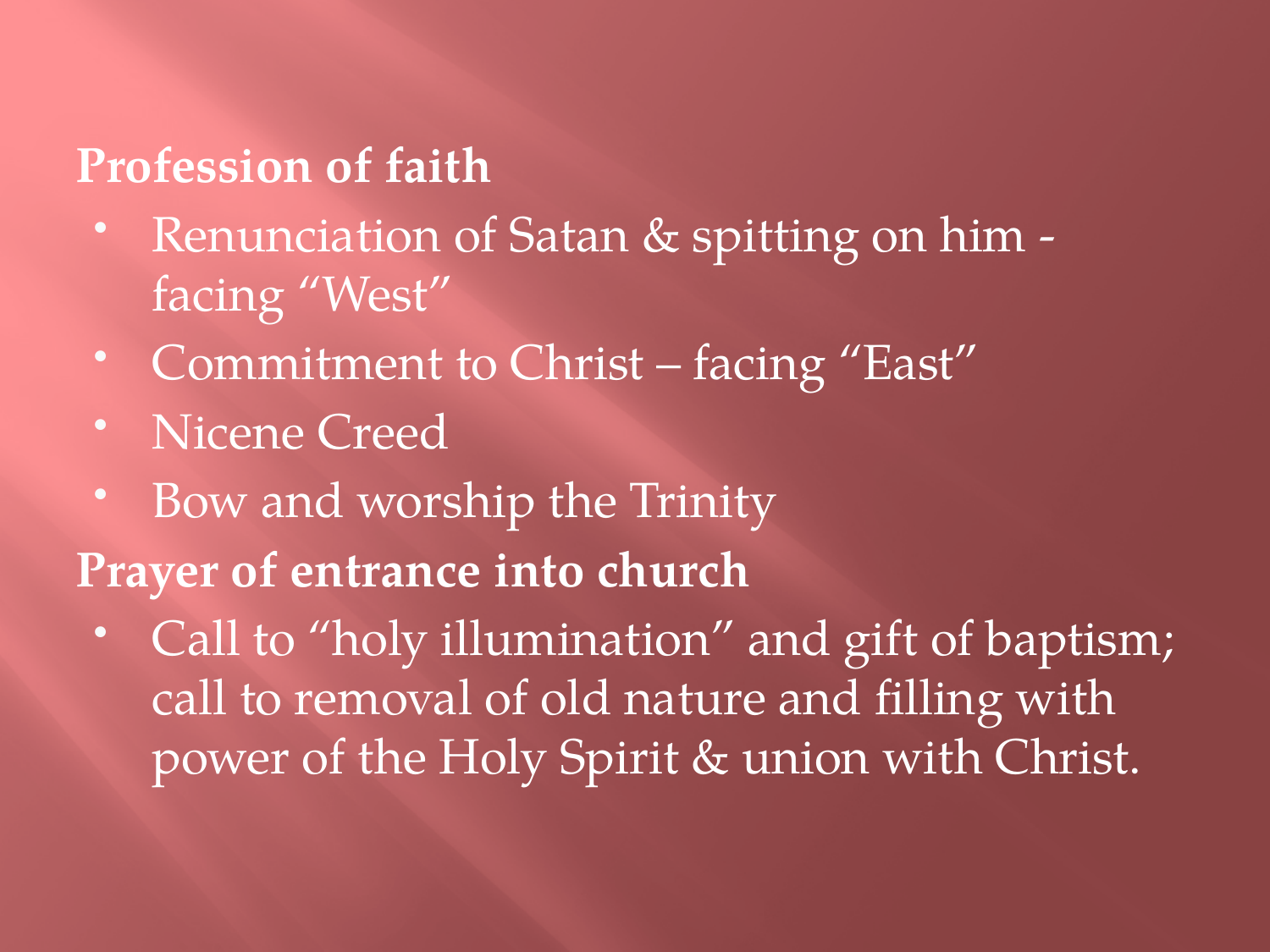

Profession of faith
Renunciation of Satan & spitting on him -  facing “West”
Commitment to Christ – facing “East”
Nicene Creed
Bow and worship the Trinity
Prayer of entrance into church
Call to “holy illumination” and gift of baptism; call to removal of old nature and filling with power of the Holy Spirit & union with Christ.